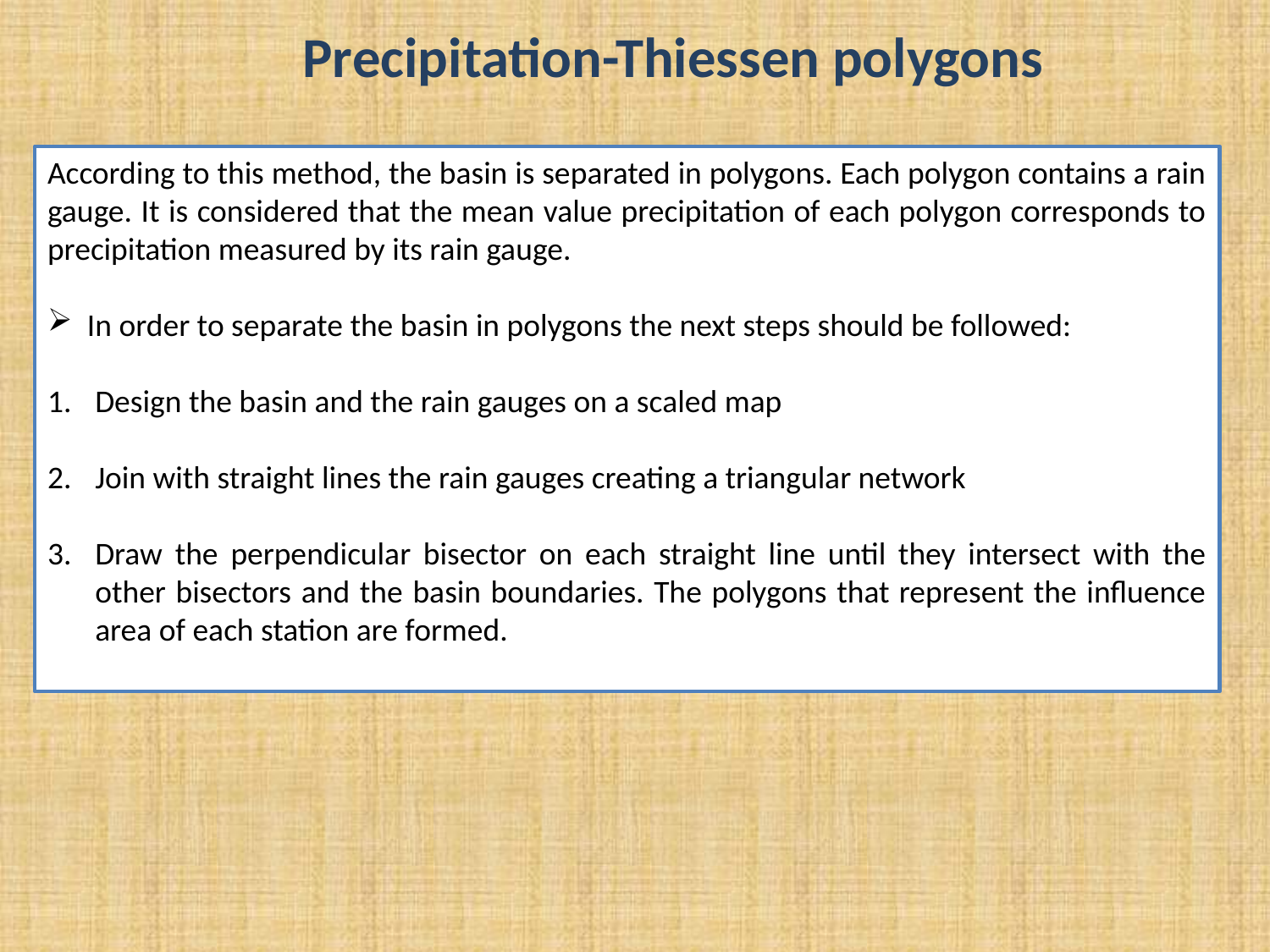

Precipitation-Thiessen polygons
According to this method, the basin is separated in polygons. Each polygon contains a rain gauge. It is considered that the mean value precipitation of each polygon corresponds to precipitation measured by its rain gauge.

In order to separate the basin in polygons the next steps should be followed:

Design the basin and the rain gauges on a scaled map

Join with straight lines the rain gauges creating a triangular network

Draw the perpendicular bisector on each straight line until they intersect with the other bisectors and the basin boundaries. The polygons that represent the influence area of each station are formed.